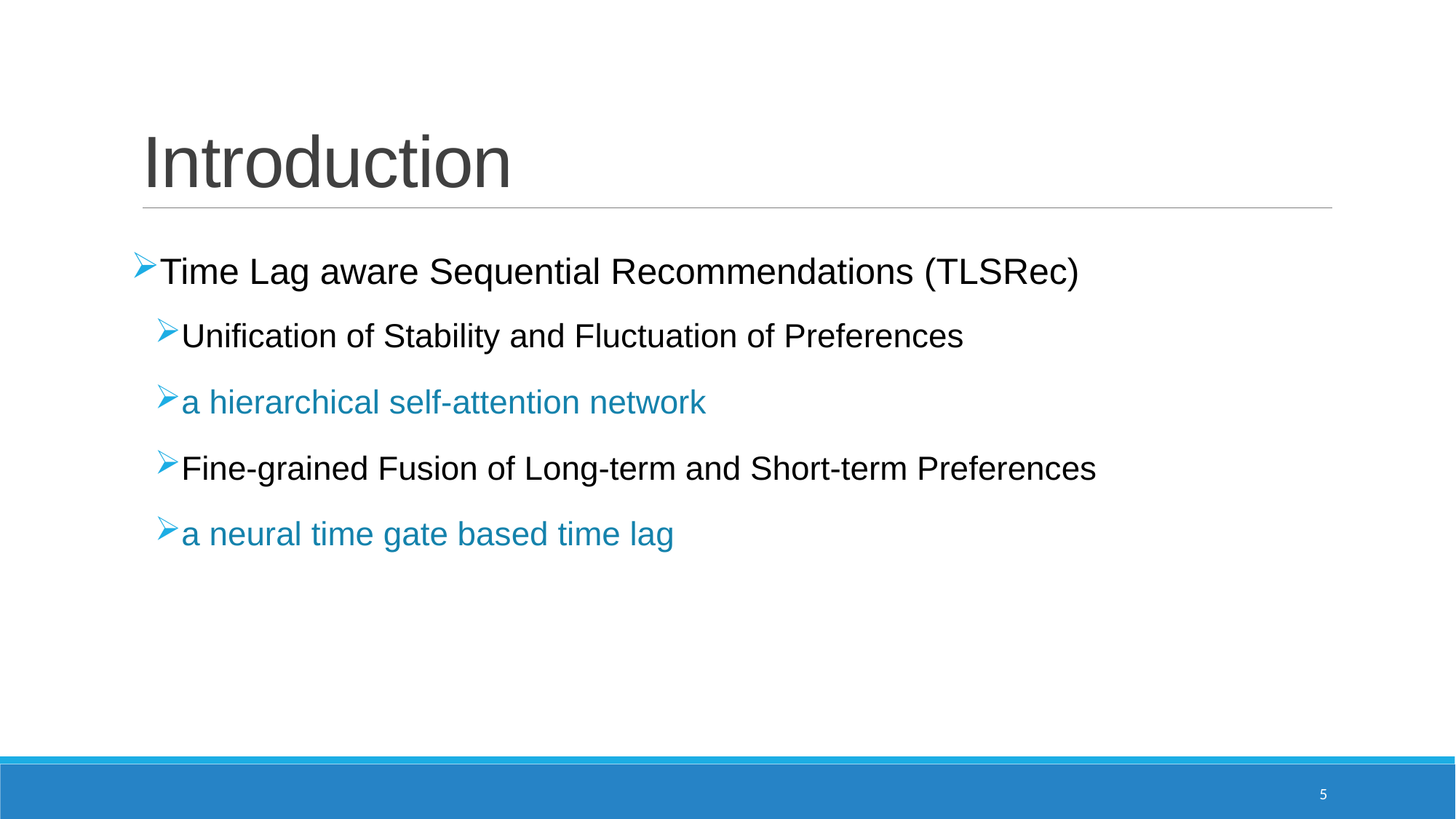

# Introduction
Time Lag aware Sequential Recommendations (TLSRec)
Unification of Stability and Fluctuation of Preferences
a hierarchical self-attention network
Fine-grained Fusion of Long-term and Short-term Preferences
a neural time gate based time lag

5